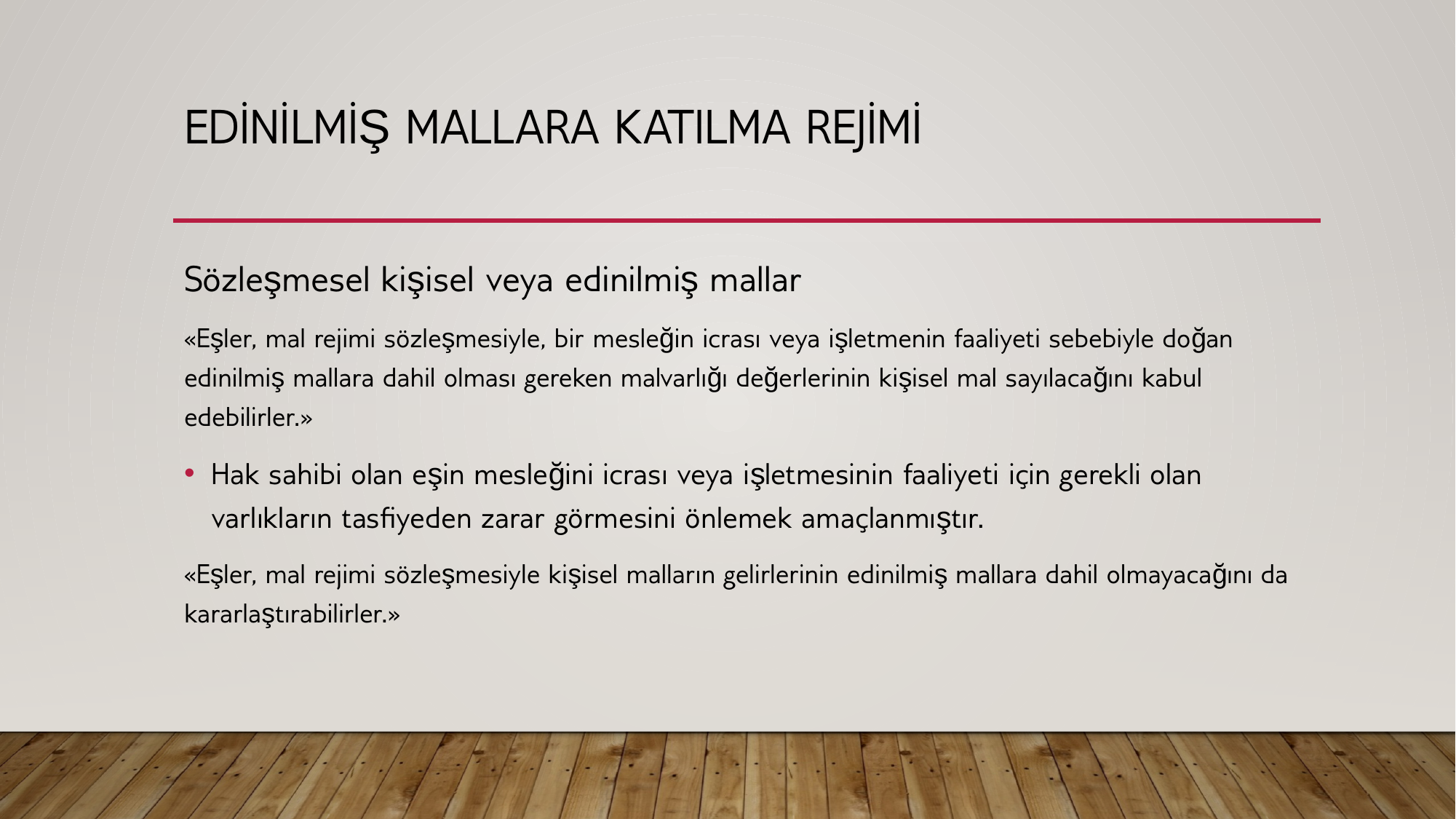

# EDİNİLMİŞ MALLARA KATILMA REJİMİ
Sözleşmesel kişisel veya edinilmiş mallar
«Eşler, mal rejimi sözleşmesiyle, bir mesleğin icrası veya işletmenin faaliyeti sebebiyle doğan edinilmiş mallara dahil olması gereken malvarlığı değerlerinin kişisel mal sayılacağını kabul edebilirler.»
Hak sahibi olan eşin mesleğini icrası veya işletmesinin faaliyeti için gerekli olan varlıkların tasfiyeden zarar görmesini önlemek amaçlanmıştır.
«Eşler, mal rejimi sözleşmesiyle kişisel malların gelirlerinin edinilmiş mallara dahil olmayacağını da kararlaştırabilirler.»